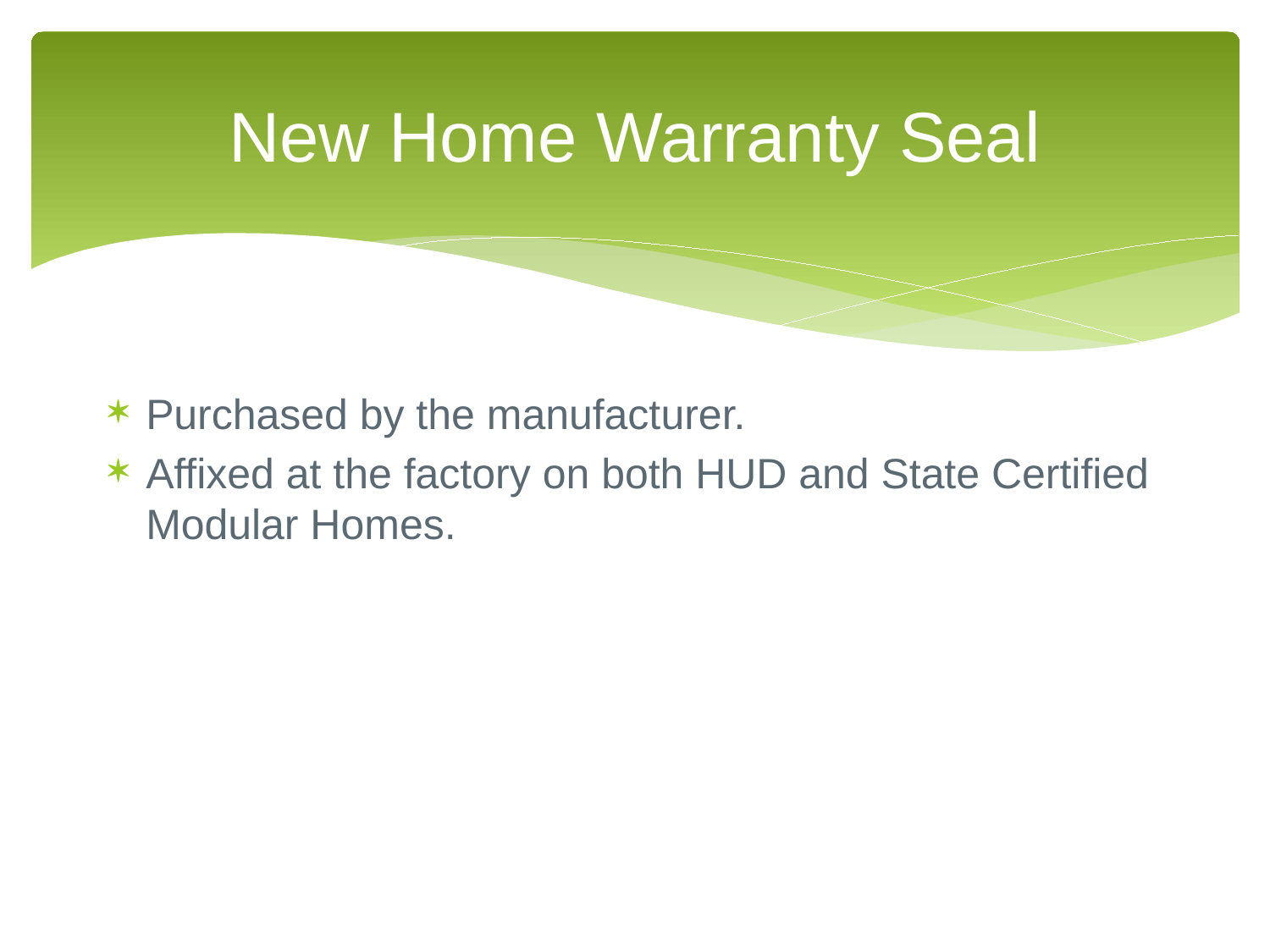

# New Home Warranty Seal
Purchased by the manufacturer.
Affixed at the factory on both HUD and State Certified Modular Homes.